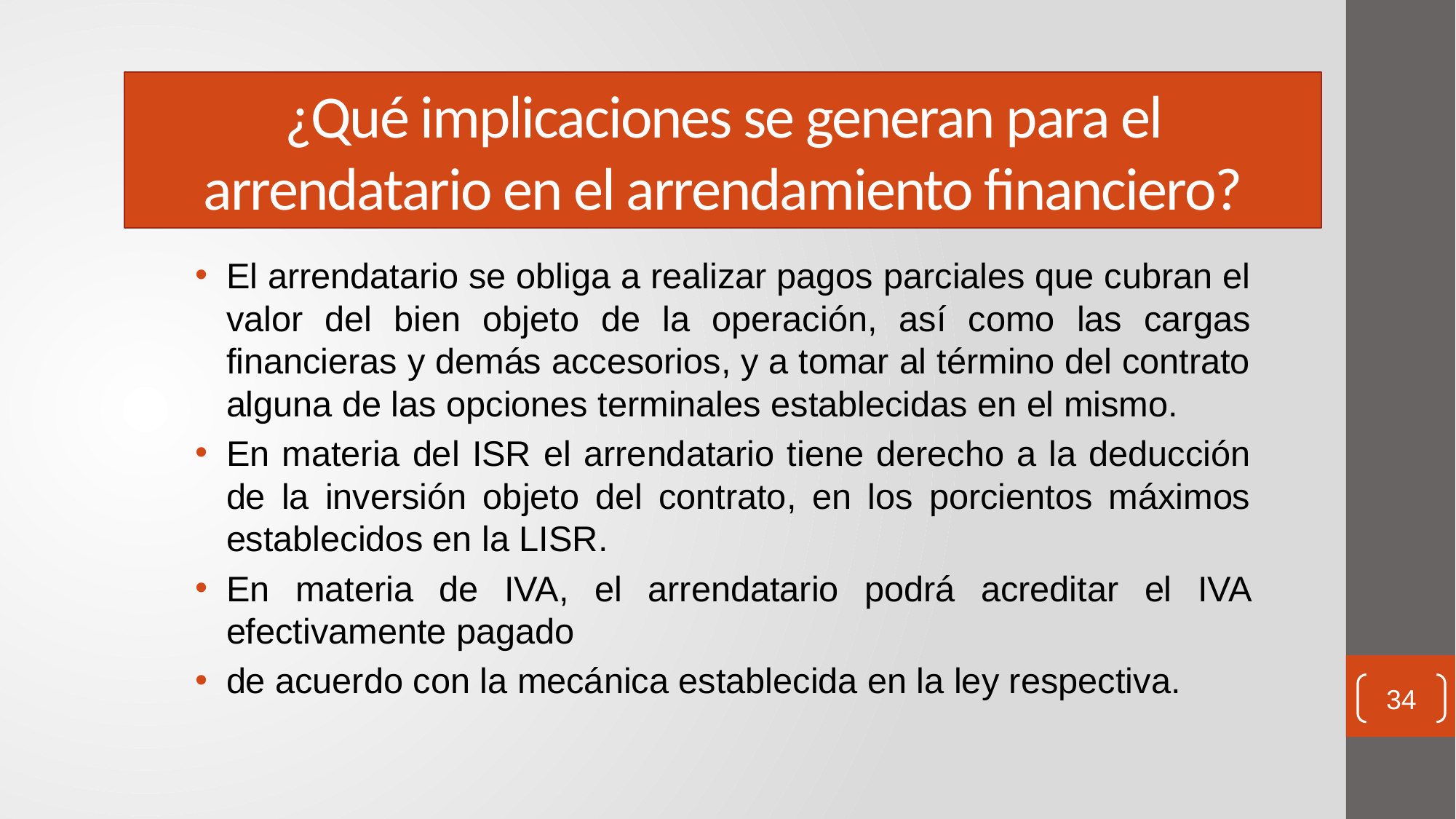

# ¿Qué implicaciones se generan para el arrendatario en el arrendamiento financiero?
El arrendatario se obliga a realizar pagos parciales que cubran el valor del bien objeto de la operación, así como las cargas financieras y demás accesorios, y a tomar al término del contrato alguna de las opciones terminales establecidas en el mismo.
En materia del ISR el arrendatario tiene derecho a la deducción de la inversión objeto del contrato, en los porcientos máximos establecidos en la LISR.
En materia de IVA, el arrendatario podrá acreditar el IVA efectivamente pagado
de acuerdo con la mecánica establecida en la ley respectiva.

34